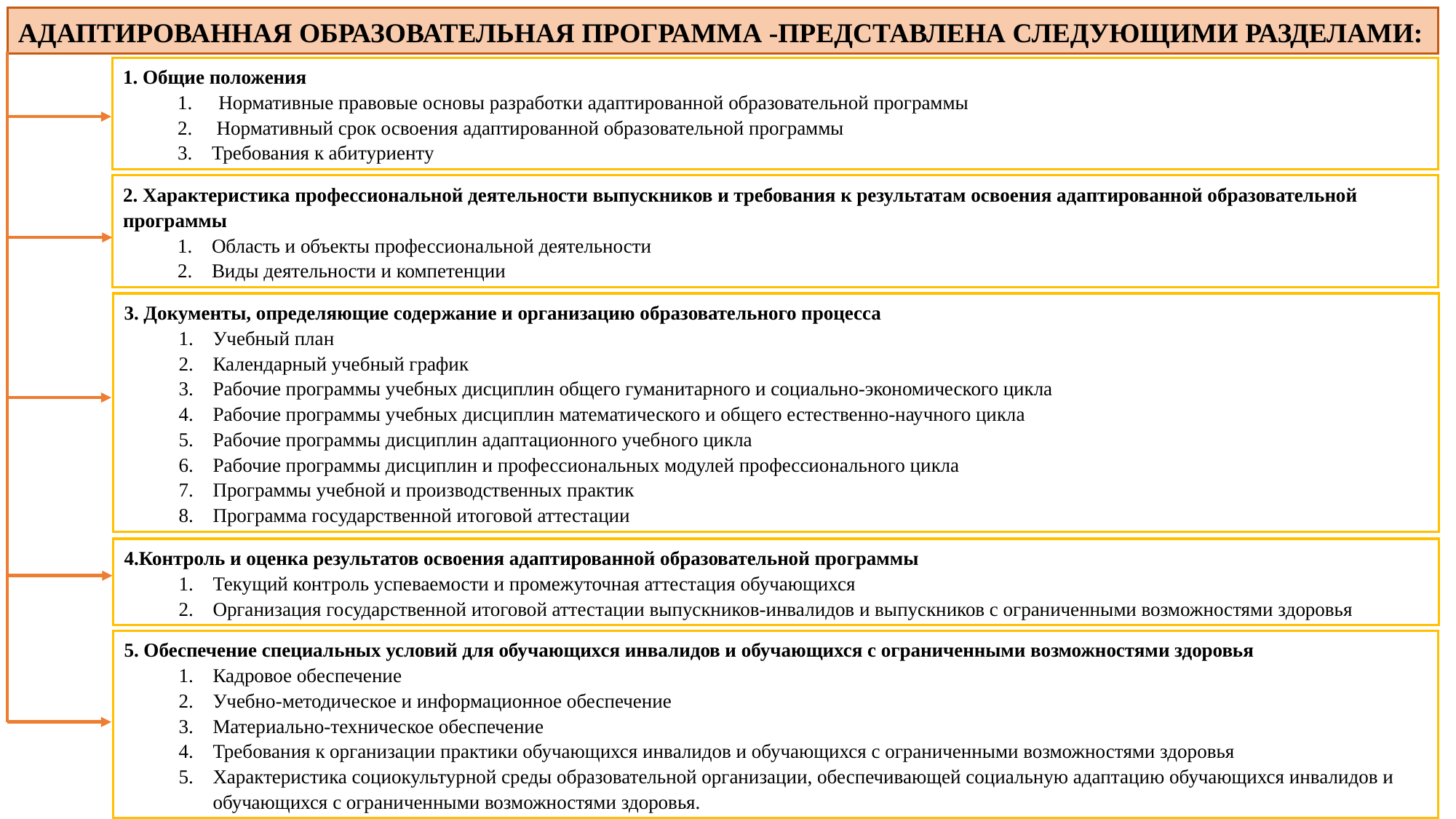

АДАПТИРОВАННАЯ ОБРАЗОВАТЕЛЬНАЯ ПРОГРАММА -ПРЕДСТАВЛЕНА СЛЕДУЮЩИМИ РАЗДЕЛАМИ:
1. Общие положения
Нормативные правовые основы разработки адаптированной образовательной программы
 Нормативный срок освоения адаптированной образовательной программы
Требования к абитуриенту
2. Характеристика профессиональной деятельности выпускников и требования к результатам освоения адаптированной образовательной программы
Область и объекты профессиональной деятельности
Виды деятельности и компетенции
3. Документы, определяющие содержание и организацию образовательного процесса
Учебный план
Календарный учебный график
Рабочие программы учебных дисциплин общего гуманитарного и социально-экономического цикла
Рабочие программы учебных дисциплин математического и общего естественно-научного цикла
Рабочие программы дисциплин адаптационного учебного цикла
Рабочие программы дисциплин и профессиональных модулей профессионального цикла
Программы учебной и производственных практик
Программа государственной итоговой аттестации
4.Контроль и оценка результатов освоения адаптированной образовательной программы
Текущий контроль успеваемости и промежуточная аттестация обучающихся
Организация государственной итоговой аттестации выпускников-инвалидов и выпускников с ограниченными возможностями здоровья
5. Обеспечение специальных условий для обучающихся инвалидов и обучающихся с ограниченными возможностями здоровья
Кадровое обеспечение
Учебно-методическое и информационное обеспечение
Материально-техническое обеспечение
Требования к организации практики обучающихся инвалидов и обучающихся с ограниченными возможностями здоровья
Характеристика социокультурной среды образовательной организации, обеспечивающей социальную адаптацию обучающихся инвалидов и обучающихся с ограниченными возможностями здоровья.